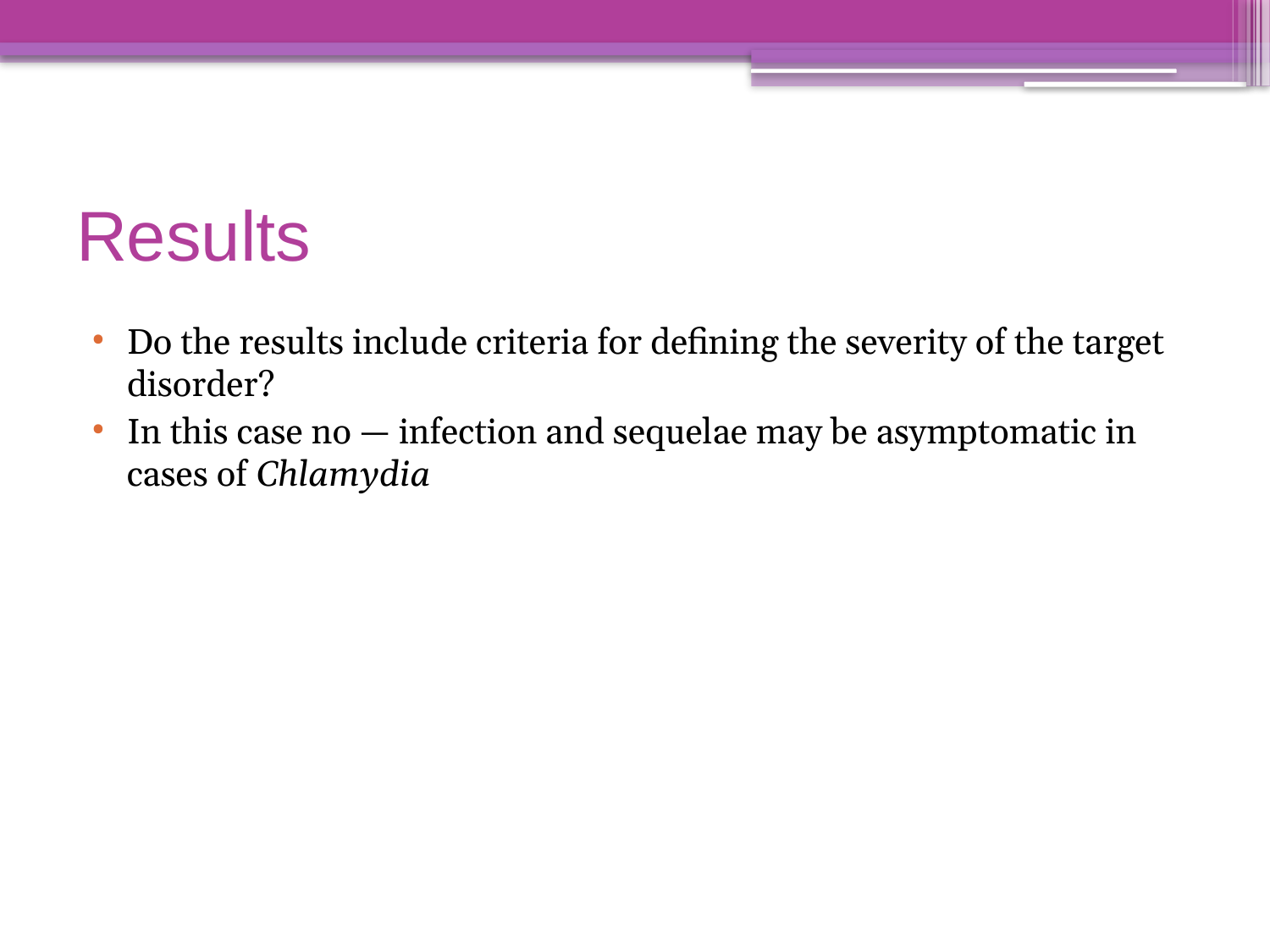

# Results
Do the results include criteria for defining the severity of the target disorder?
In this case no — infection and sequelae may be asymptomatic in cases of Chlamydia